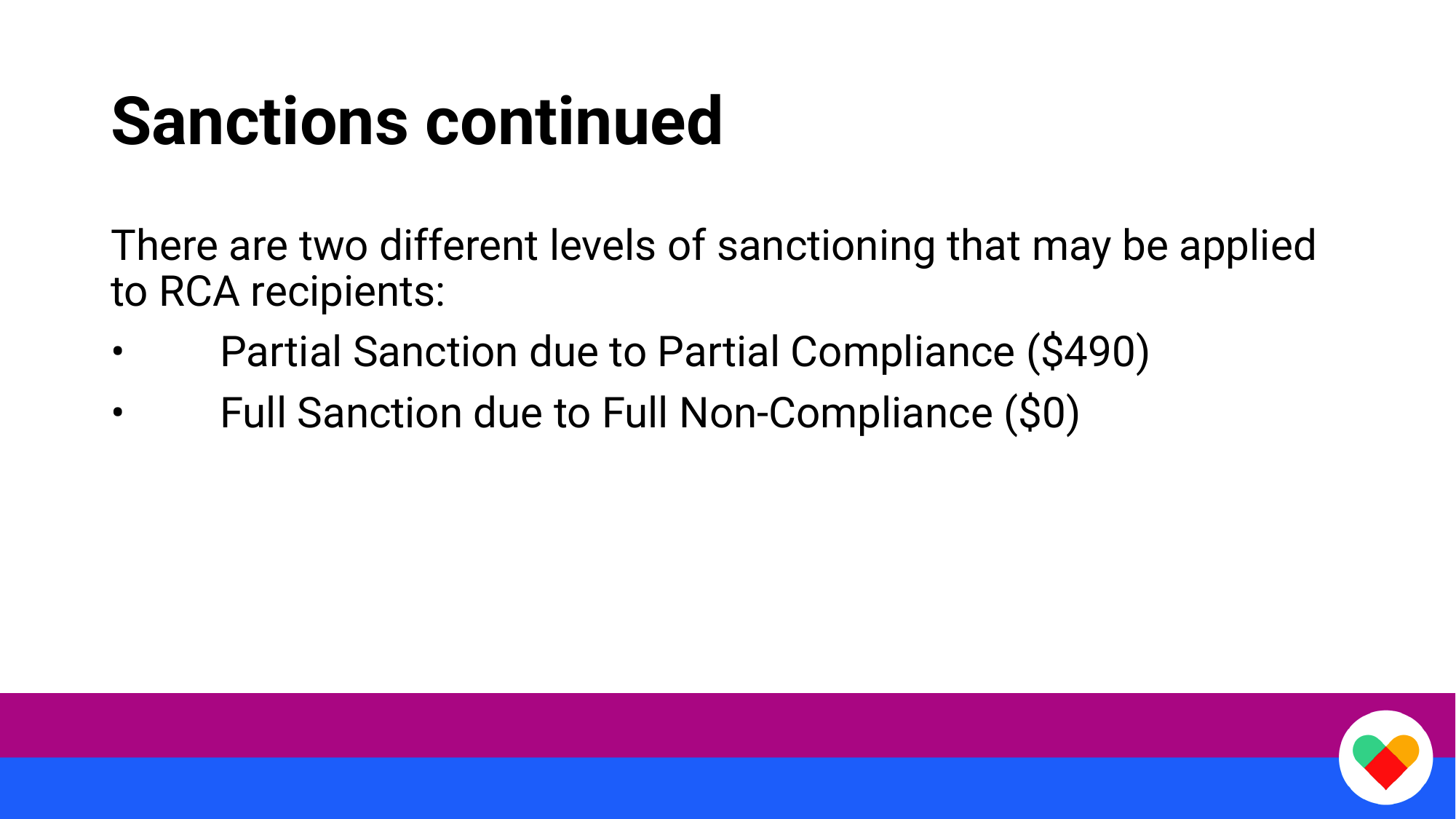

# Sanctions continued
There are two different levels of sanctioning that may be applied to RCA recipients:
•	Partial Sanction due to Partial Compliance ($490)
•	Full Sanction due to Full Non-Compliance ($0)